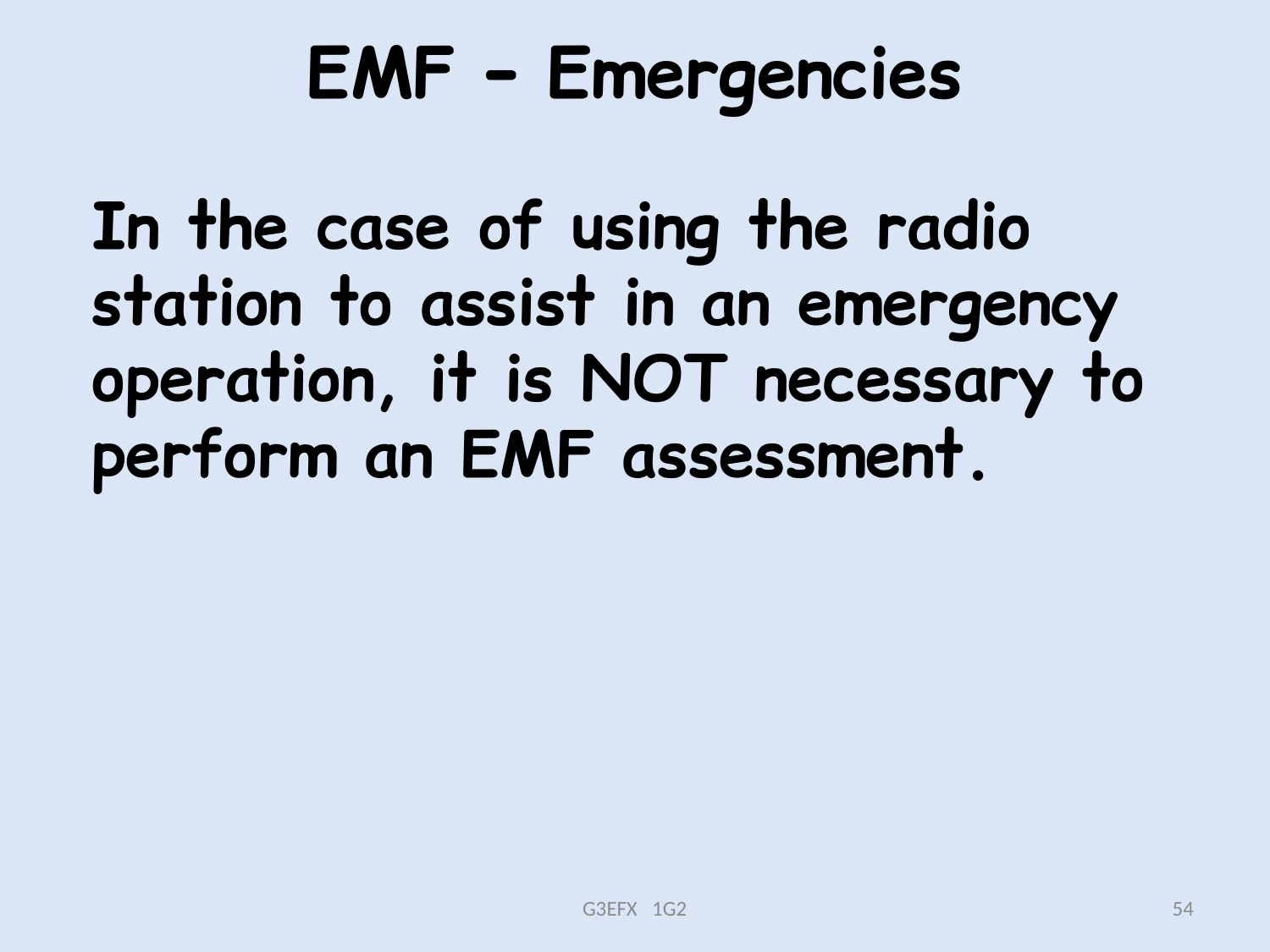

# EMF – Emergencies
In the case of using the radio station to assist in an emergency operation, it is NOT necessary to perform an EMF assessment.
G3EFX   1G2
54